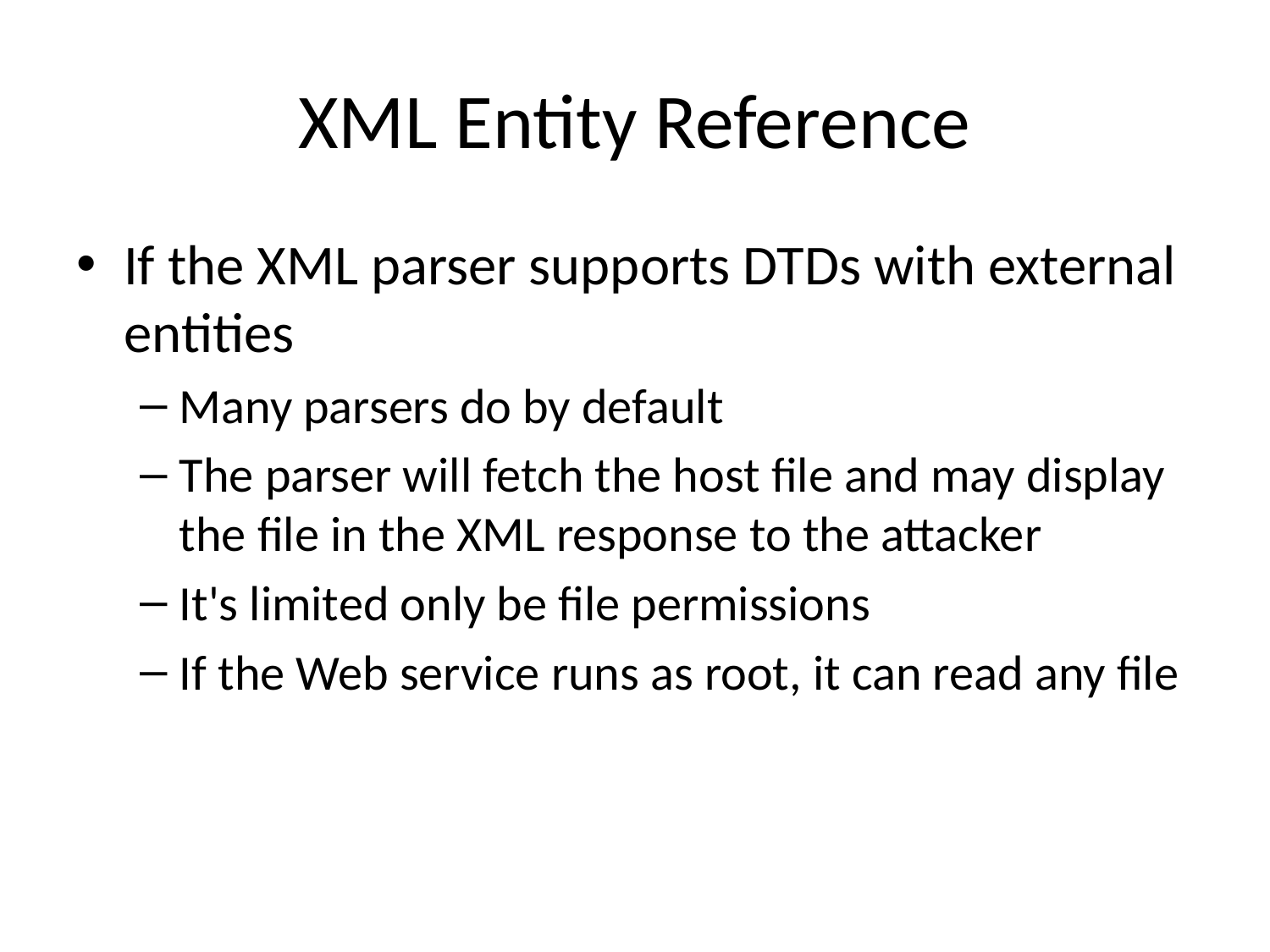

# XML Entity Reference
If the XML parser supports DTDs with external entities
Many parsers do by default
The parser will fetch the host file and may display the file in the XML response to the attacker
It's limited only be file permissions
If the Web service runs as root, it can read any file